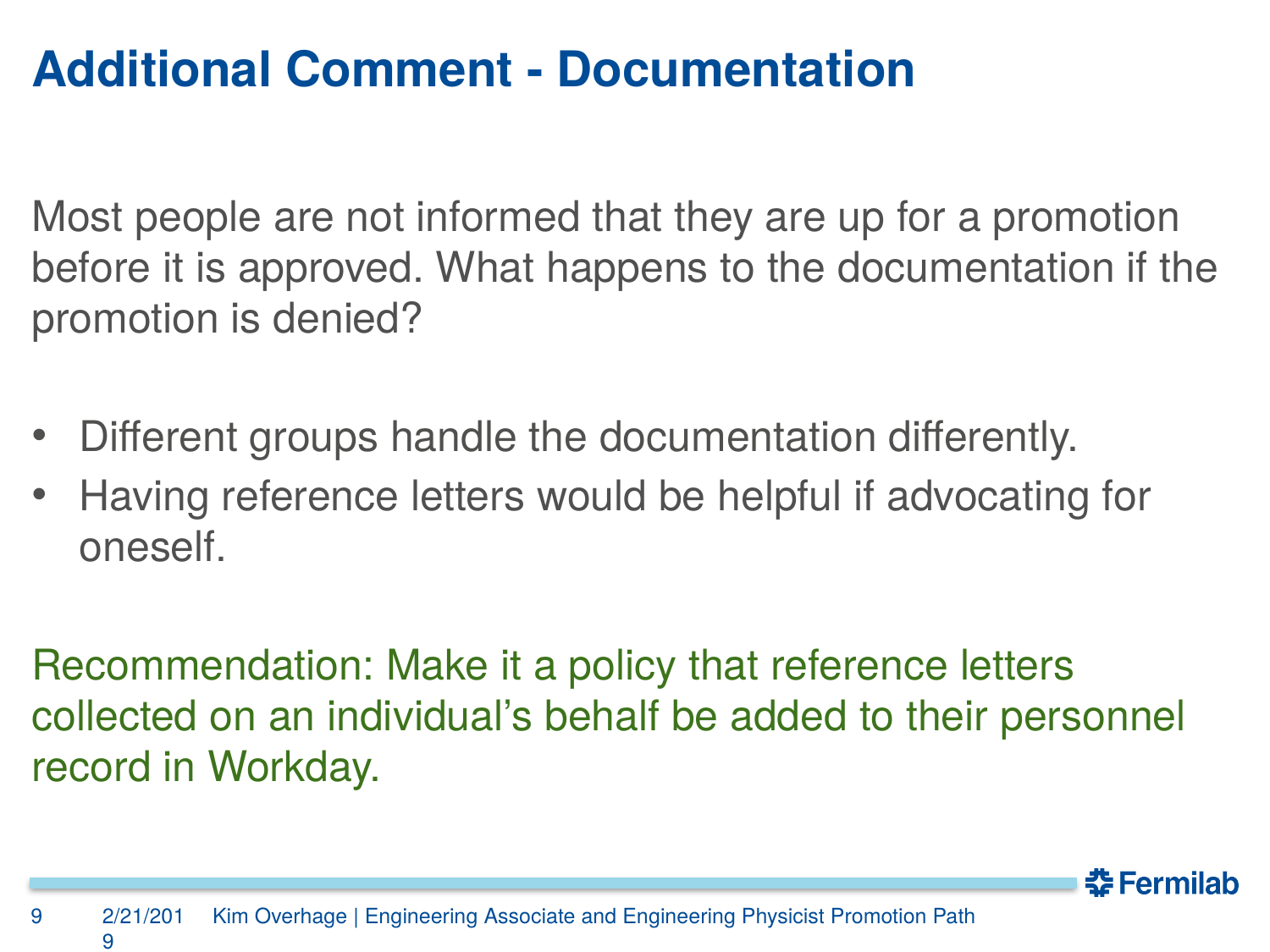

# Additional Comment - Documentation
Most people are not informed that they are up for a promotion before it is approved. What happens to the documentation if the promotion is denied?

Different groups handle the documentation differently.
Having reference letters would be helpful if advocating for oneself.

Recommendation: Make it a policy that reference letters collected on an individual’s behalf be added to their personnel record in Workday.

9
2/21/2019
Kim Overhage | Engineering Associate and Engineering Physicist Promotion Path